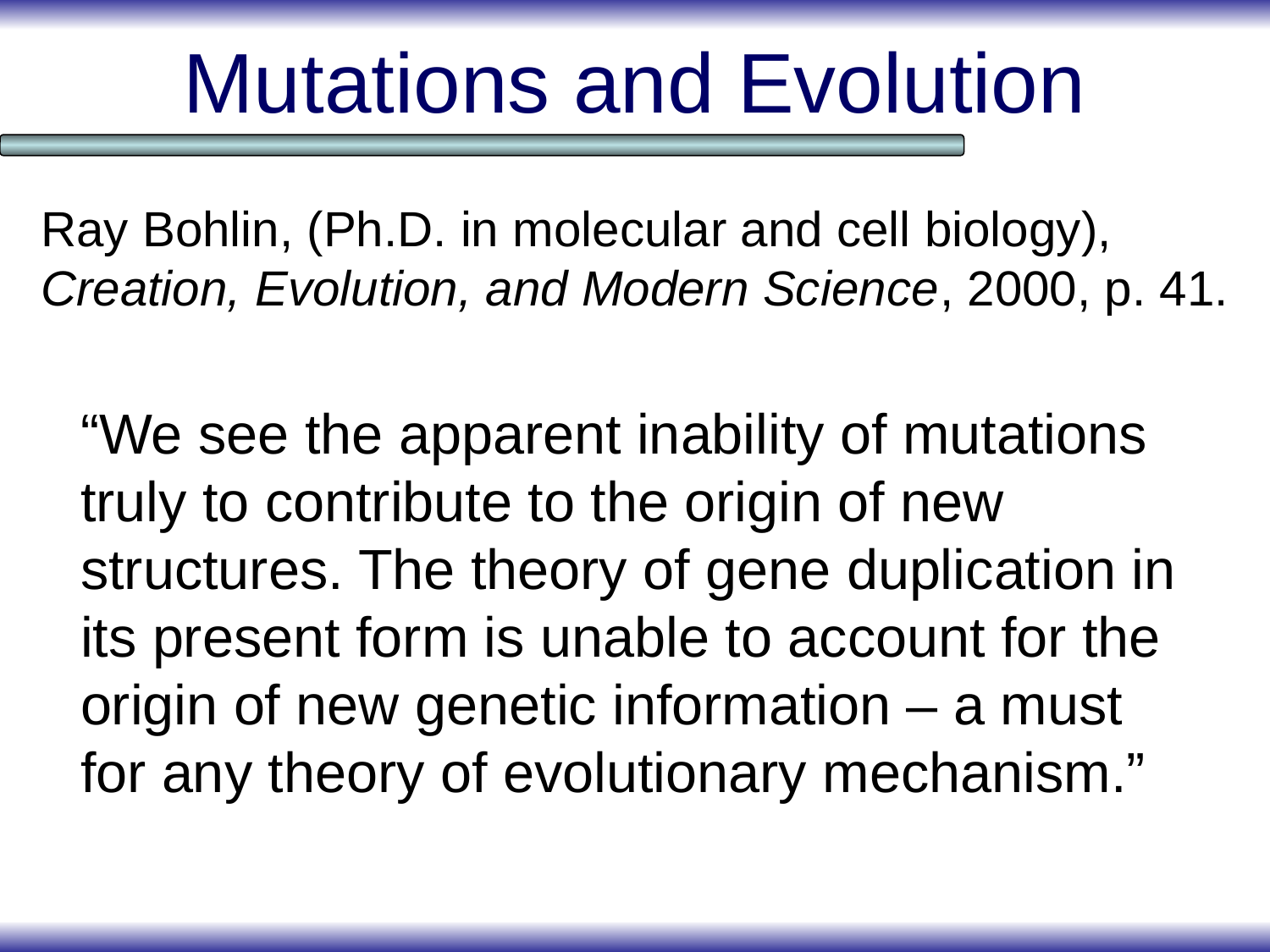

# Mutations and Evolution
Ray Bohlin, (Ph.D. in molecular and cell biology), Creation, Evolution, and Modern Science, 2000, p. 41.
“We see the apparent inability of mutations truly to contribute to the origin of new structures. The theory of gene duplication in its present form is unable to account for the origin of new genetic information – a must for any theory of evolutionary mechanism.”